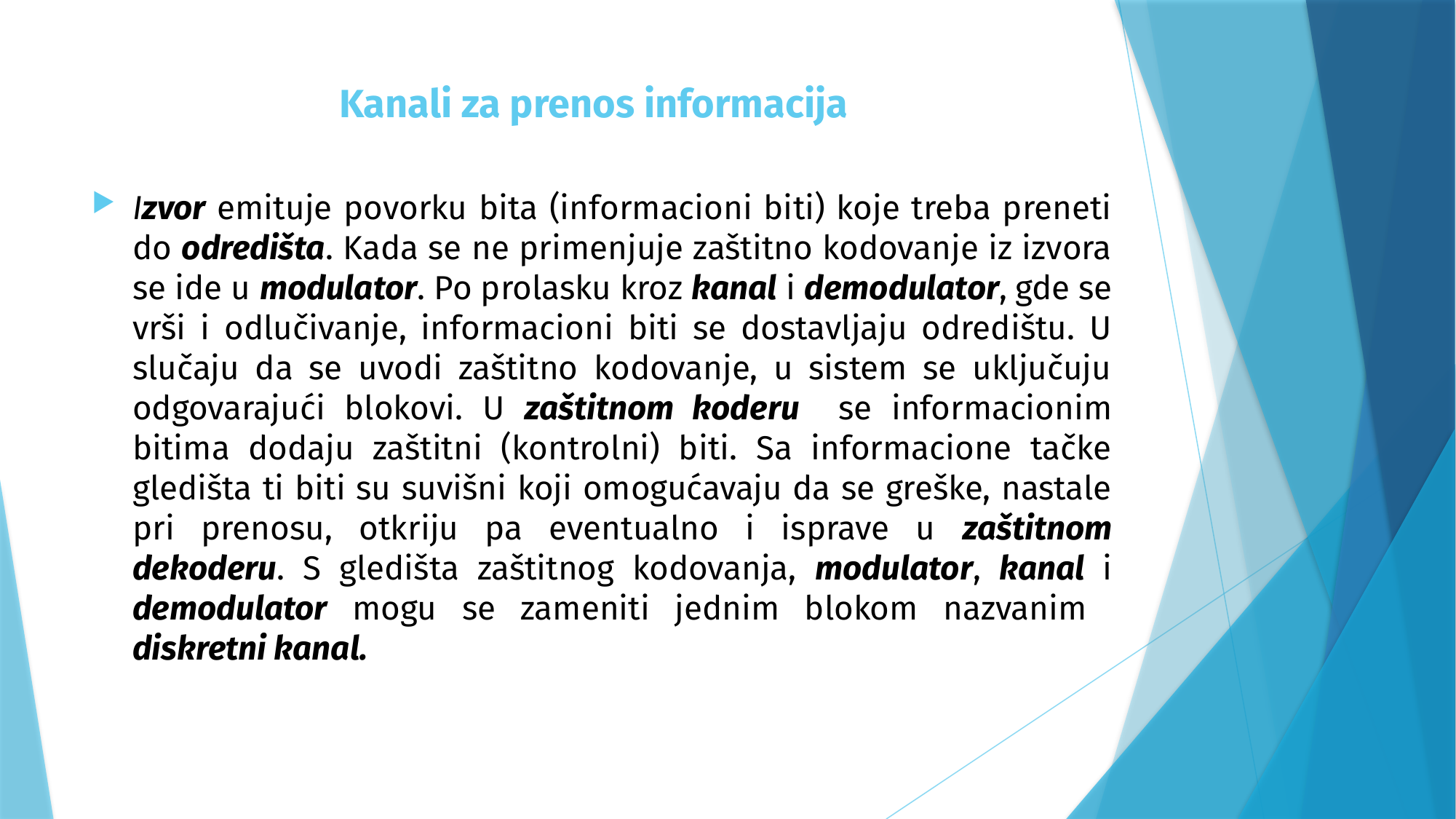

# Kanali za prenos informacija
Izvor emituje povorku bita (informacioni biti) koje treba preneti do odredišta. Kada se ne primenjuje zaštitno kodovanje iz izvora se ide u modulator. Po prolasku kroz kanal i demodulator, gde se vrši i odlučivanje, informacioni biti se dostavljaju odredištu. U slučaju da se uvodi zaštitno kodovanje, u sistem se uključuju odgovarajući blokovi. U zaštitnom koderu  se informacionim bitima dodaju zaštitni (kontrolni) biti. Sa informacione tačke gledišta ti biti su suvišni koji omogućavaju da se greške, nastale pri prenosu, otkriju pa eventualno i isprave u zaštitnom dekoderu. S gledišta zaštitnog kodovanja, modulator, kanal i demodulator mogu se zameniti jednim blokom nazvanim  diskretni kanal.